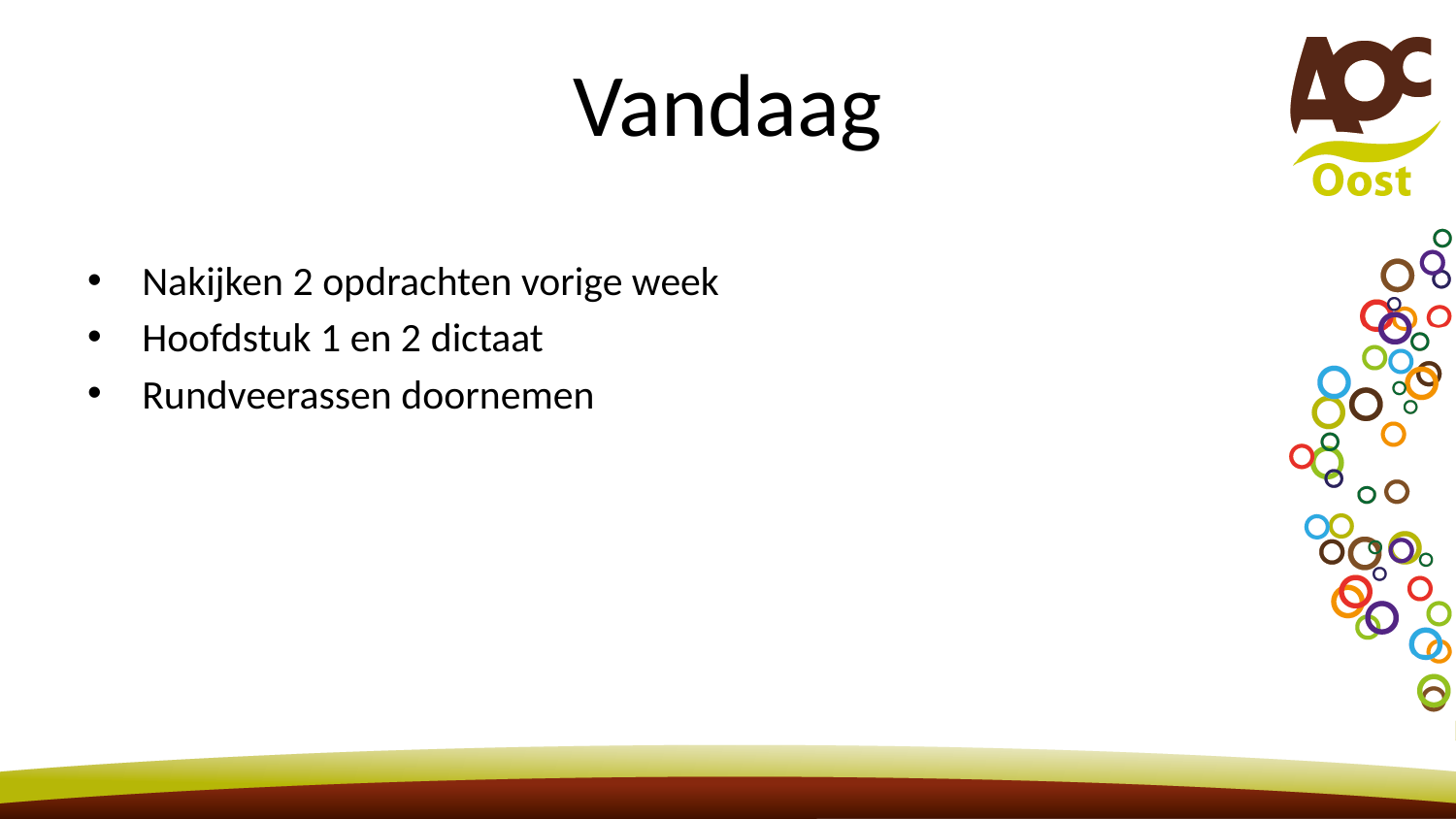

# Vandaag

Nakijken 2 opdrachten vorige week
Hoofdstuk 1 en 2 dictaat
Rundveerassen doornemen